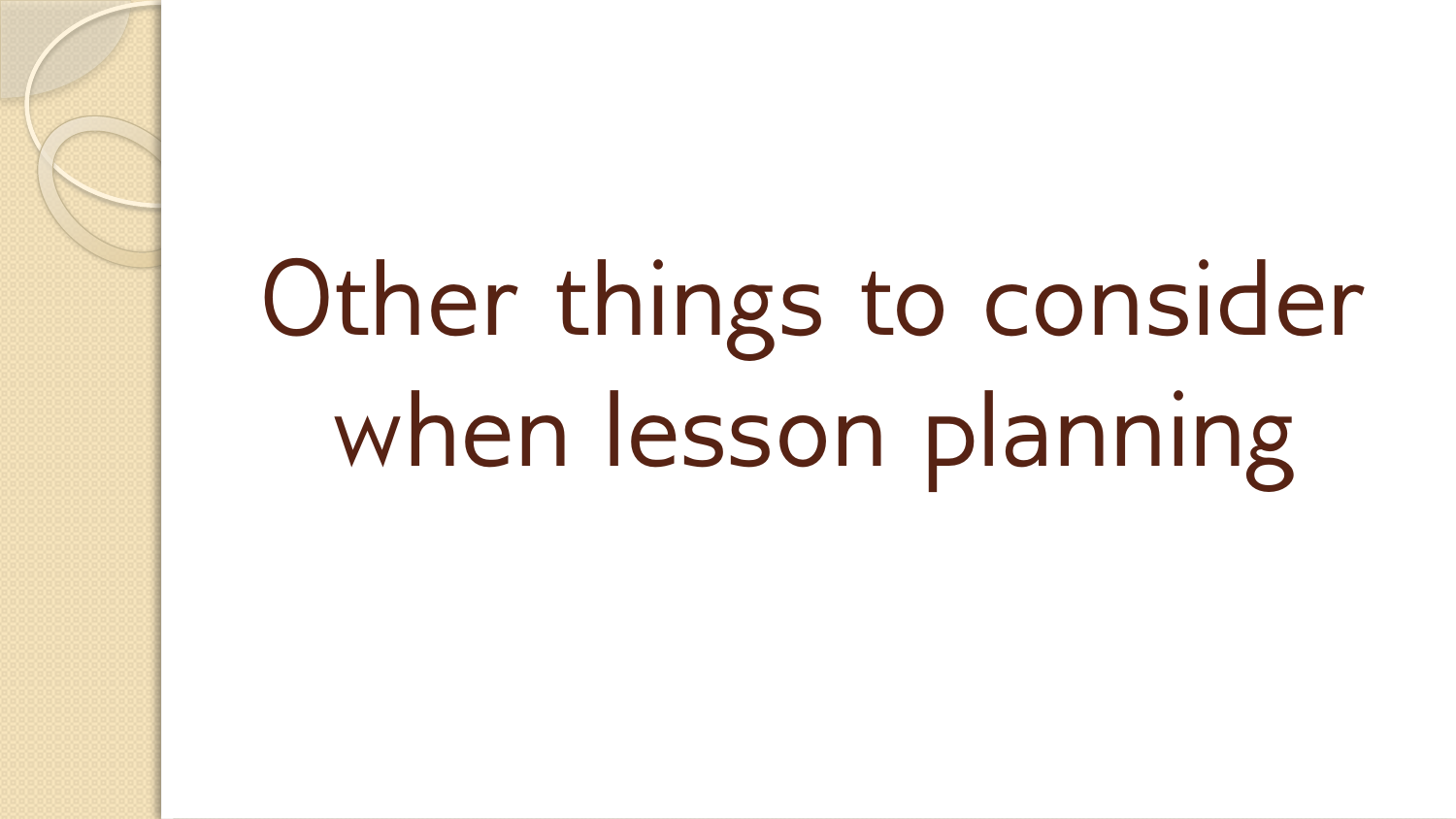

# Other things to consider when lesson planning